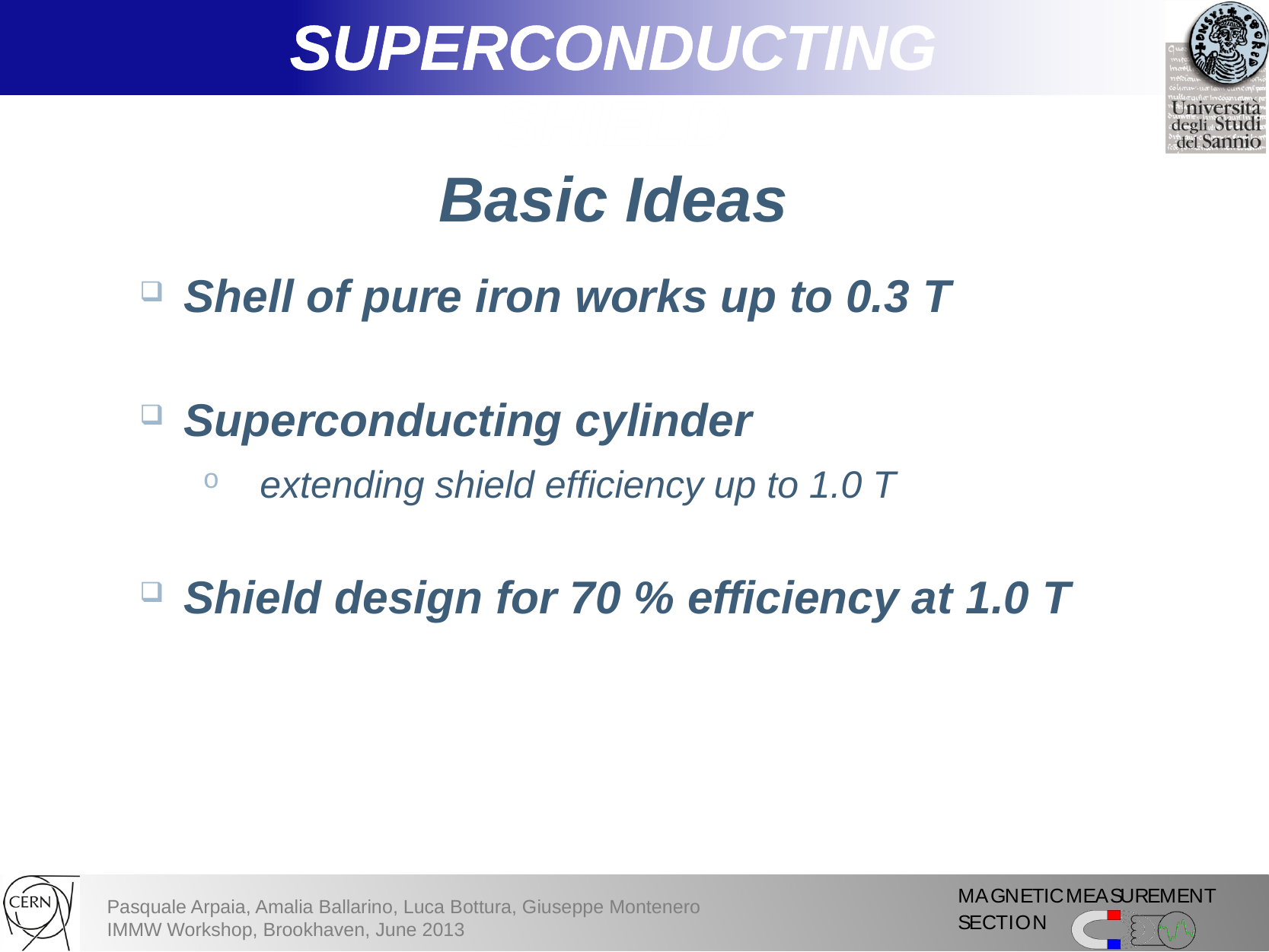

SUPERCONDUCTING SHIELD
Basic Ideas

Shell of pure iron works up to 0.3 T

Superconducting cylinder
 extending shield efficiency up to 1.0 T

Shield design for 70 % efficiency at 1.0 T